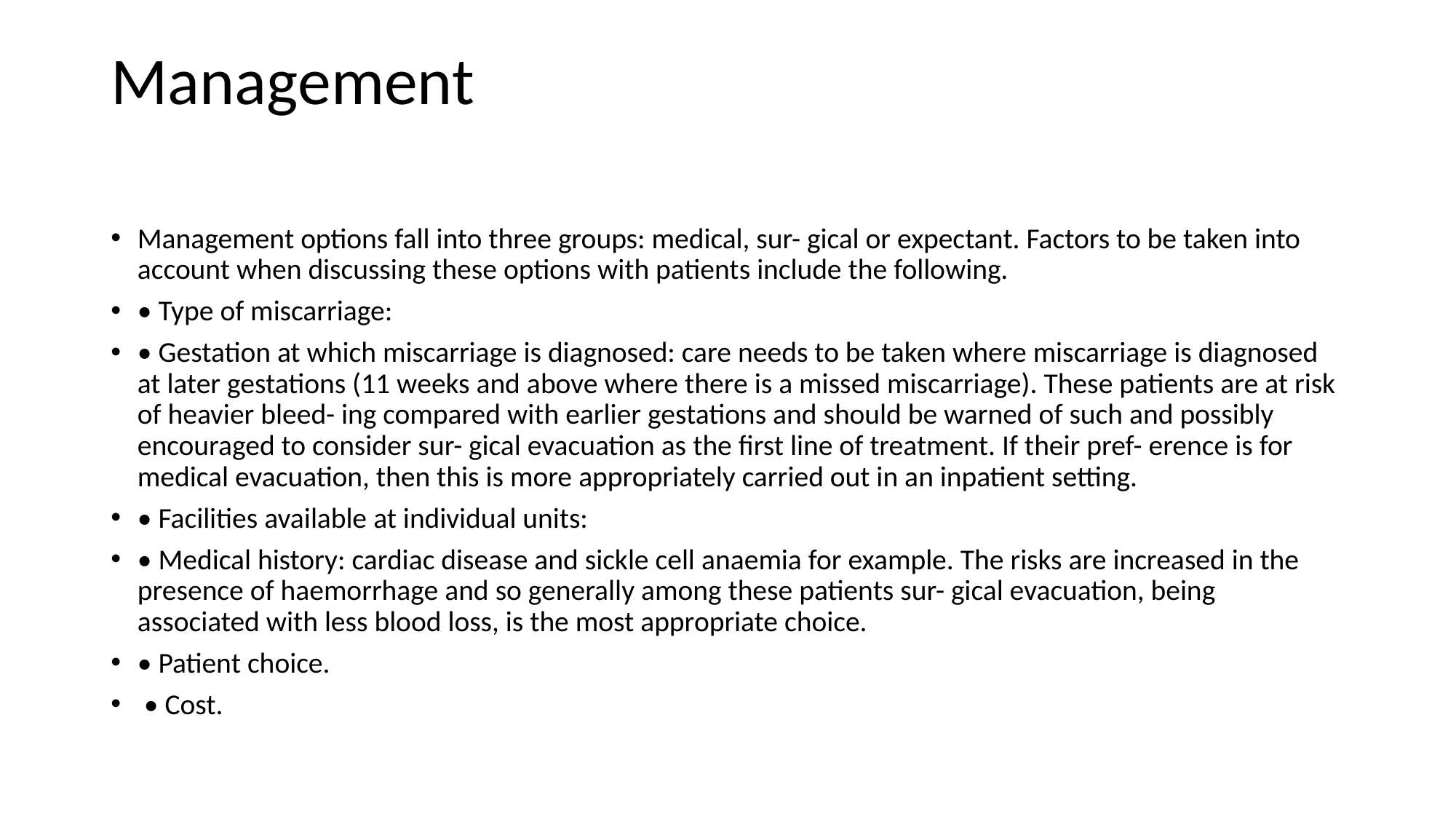

# Management
Management options fall into three groups: medical, sur- gical or expectant. Factors to be taken into account when discussing these options with patients include the following.
• Type of miscarriage:
• Gestation at which miscarriage is diagnosed: care needs to be taken where miscarriage is diagnosed at later gestations (11 weeks and above where there is a missed miscarriage). These patients are at risk of heavier bleed- ing compared with earlier gestations and should be warned of such and possibly encouraged to consider sur- gical evacuation as the first line of treatment. If their pref- erence is for medical evacuation, then this is more appropriately carried out in an inpatient setting.
• Facilities available at individual units:
• Medical history: cardiac disease and sickle cell anaemia for example. The risks are increased in the presence of haemorrhage and so generally among these patients sur- gical evacuation, being associated with less blood loss, is the most appropriate choice.
• Patient choice.
 • Cost.